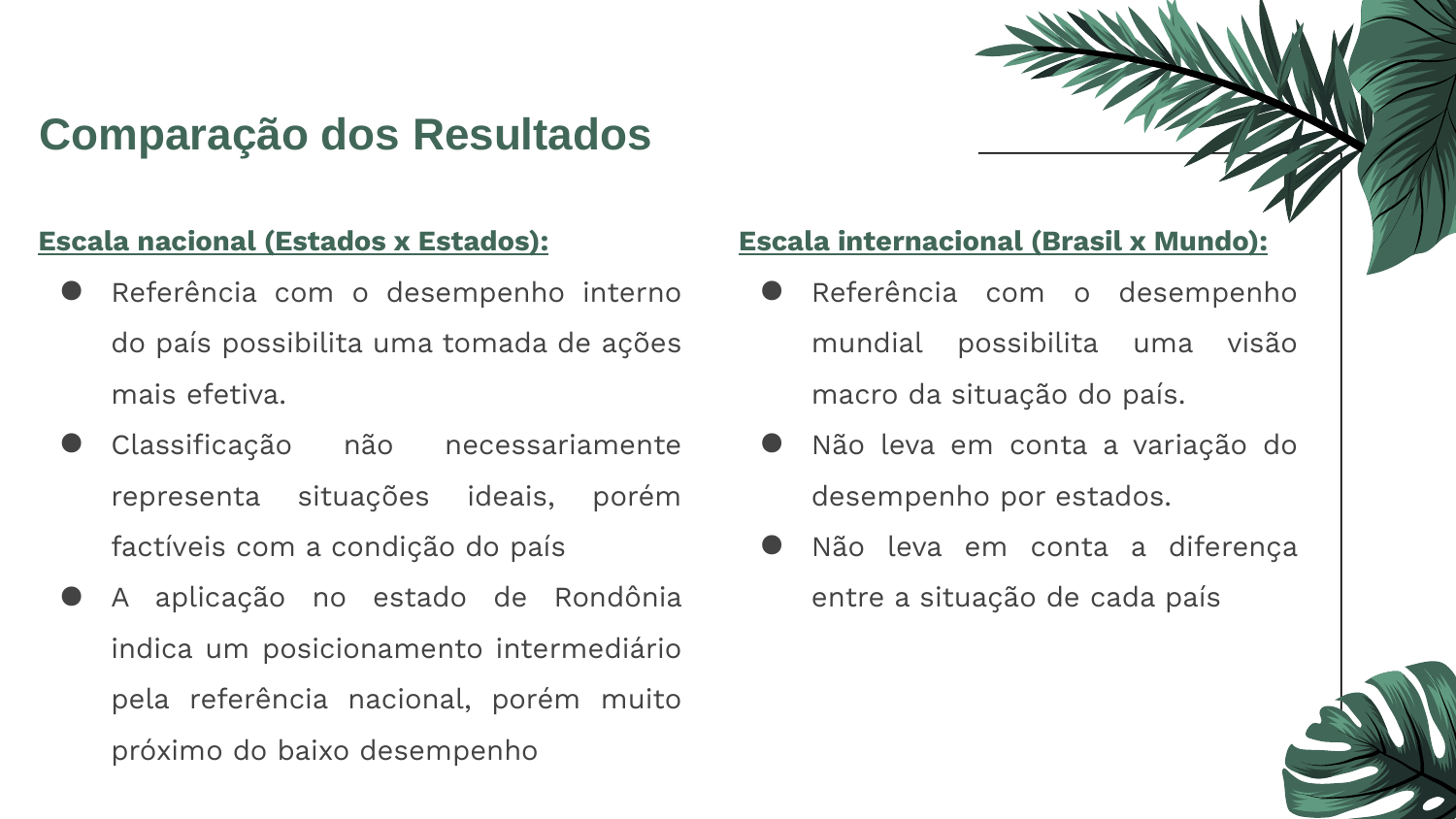

# Comparação dos Resultados

Escala nacional (Estados x Estados):
Referência com o desempenho interno do país possibilita uma tomada de ações mais efetiva.
Classificação não necessariamente representa situações ideais, porém factíveis com a condição do país
A aplicação no estado de Rondônia indica um posicionamento intermediário pela referência nacional, porém muito próximo do baixo desempenho

Escala internacional (Brasil x Mundo):
Referência com o desempenho mundial possibilita uma visão macro da situação do país.
Não leva em conta a variação do desempenho por estados.
Não leva em conta a diferença entre a situação de cada país